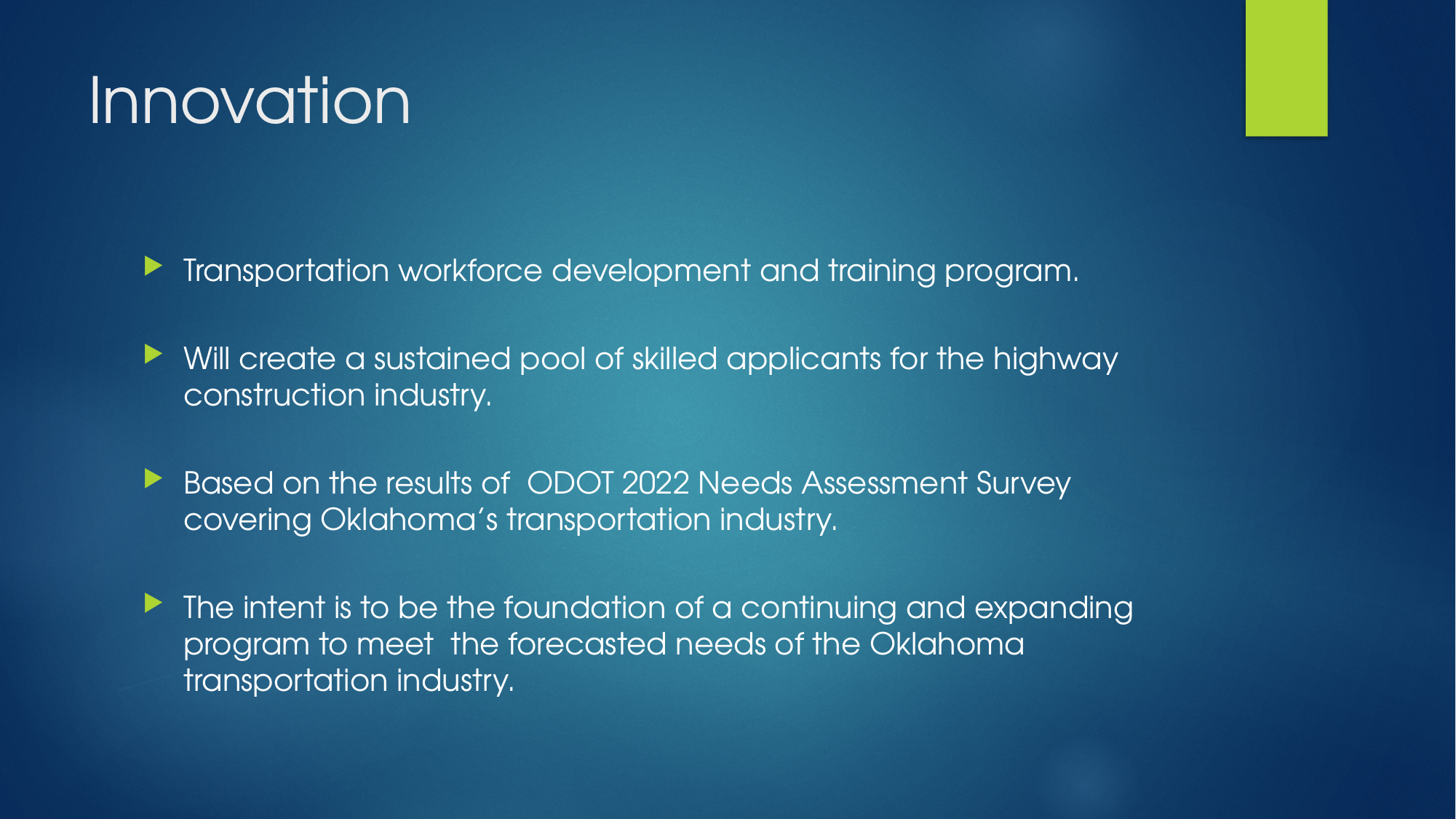

# Innovation
Transportation workforce development and training program.
Will create a sustained pool of skilled applicants for the highway construction industry.
Based on the results of  ODOT 2022 Needs Assessment Survey covering Oklahoma’s transportation industry.
The intent is to be the foundation of a continuing and expanding program to meet  the forecasted needs of the Oklahoma transportation industry.